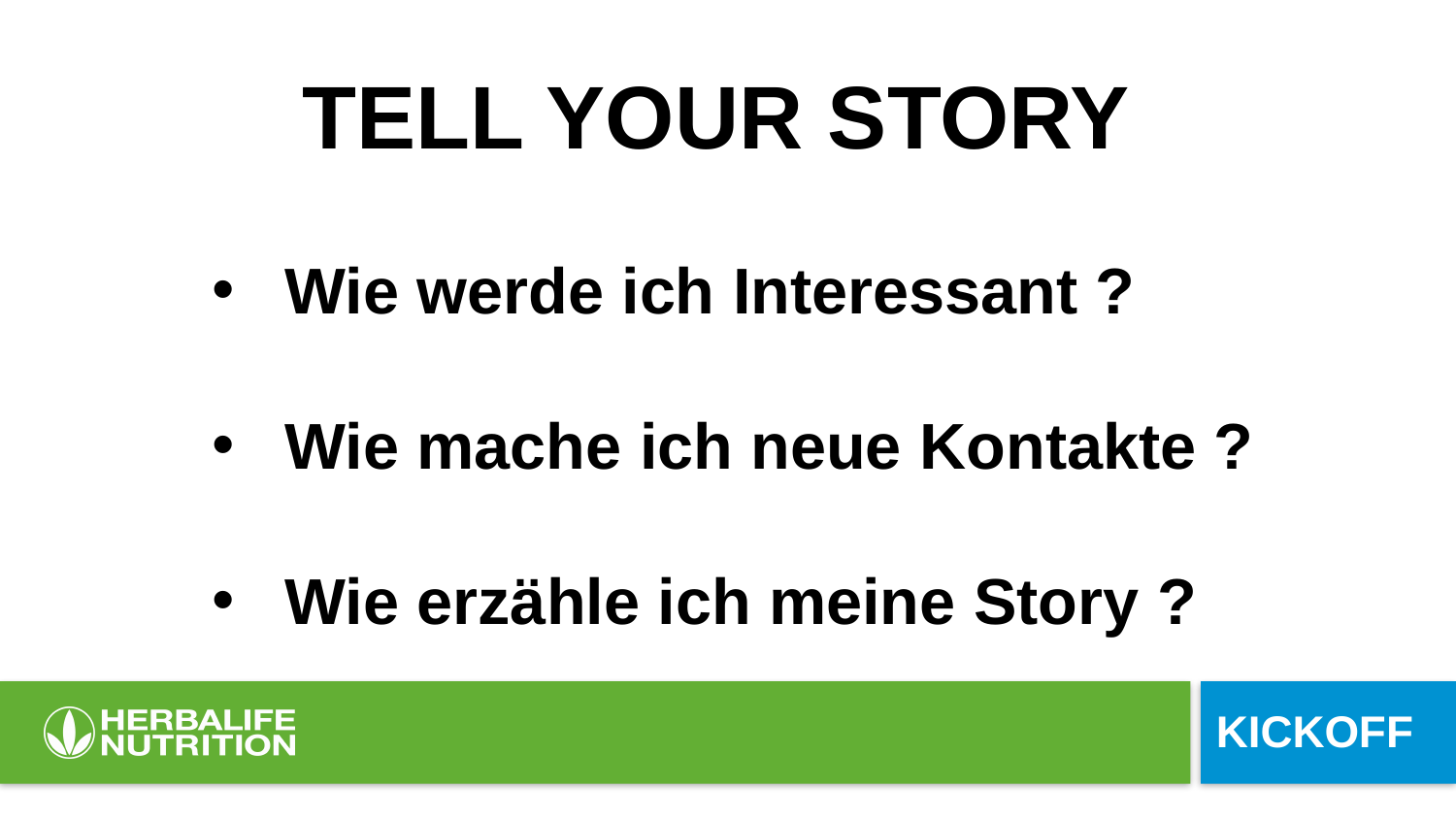

TELL YOUR STORY
Wie werde ich Interessant ?

Wie mache ich neue Kontakte ?

Wie erzähle ich meine Story ?